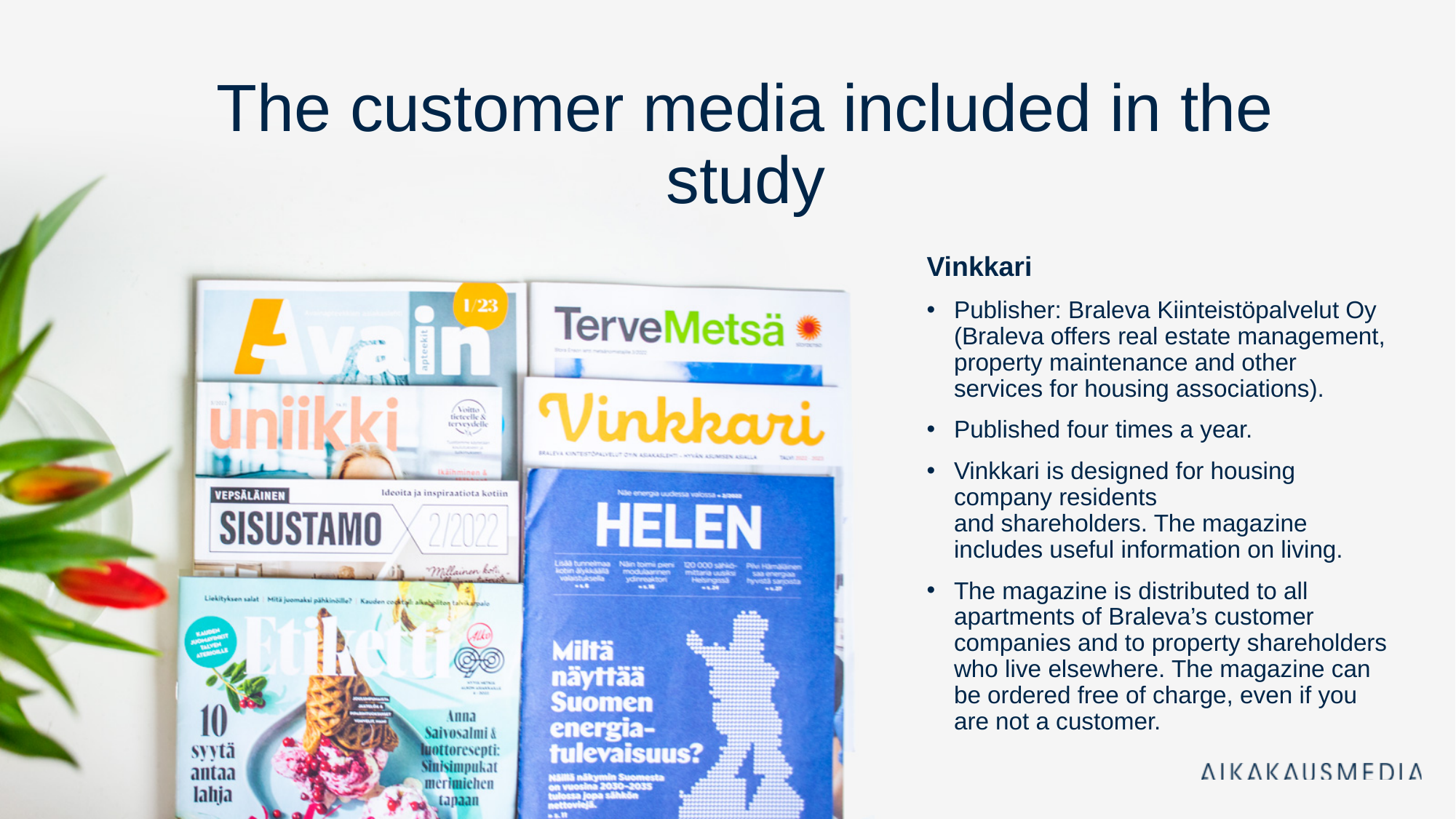

The customer media included in the study
Vinkkari
Publisher: Braleva Kiinteistöpalvelut Oy (Braleva offers real estate management, property maintenance and other services for housing associations).
Published four times a year.
Vinkkari is designed for housing company residents
and shareholders. The magazine includes useful information on living.
The magazine is distributed to all apartments of Braleva’s customer companies and to property shareholders who live elsewhere. The magazine can be ordered free of charge, even if you are not a customer.